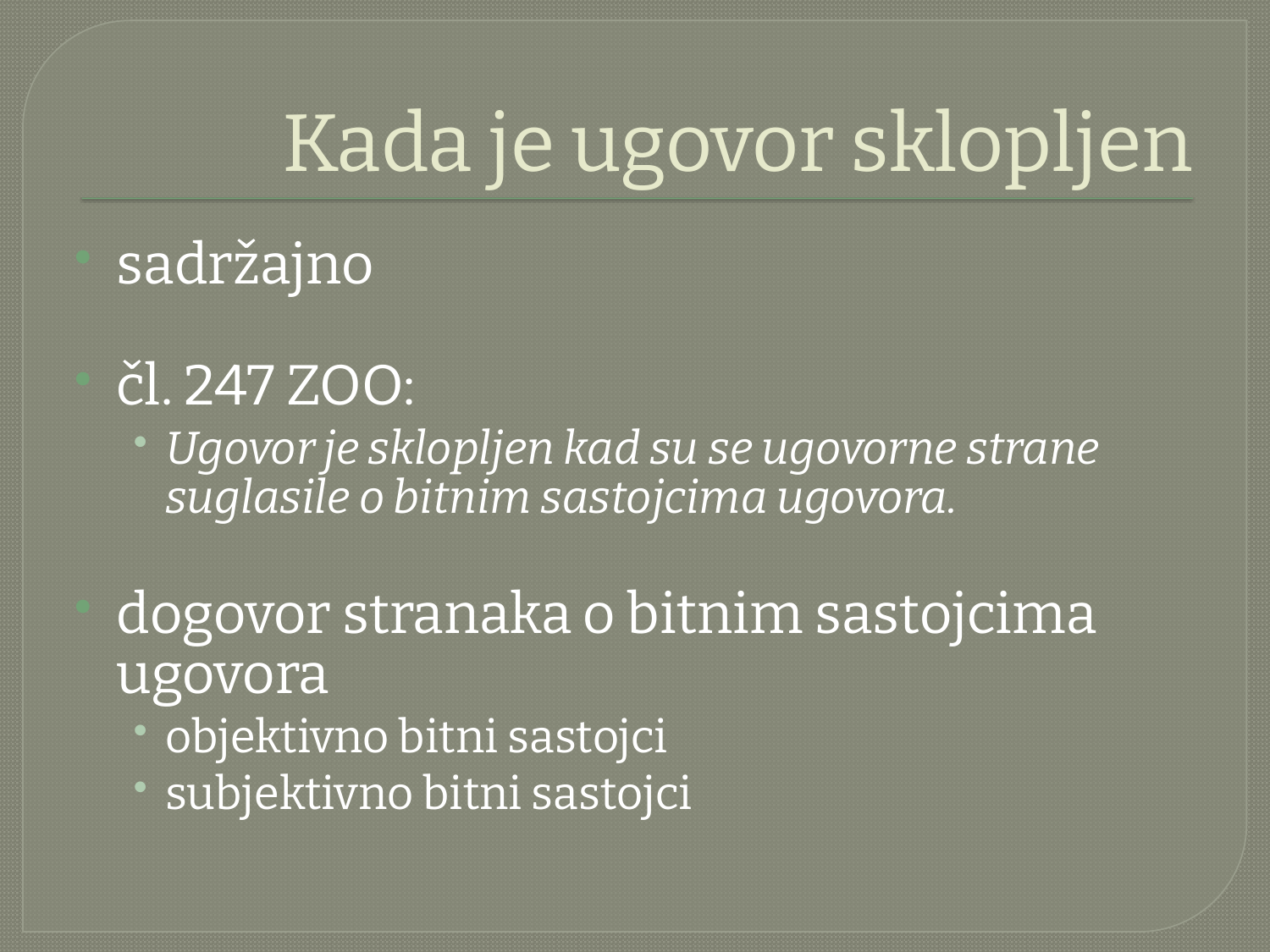

# Kada je ugovor sklopljen
sadržajno

čl. 247 ZOO:
Ugovor je sklopljen kad su se ugovorne strane suglasile o bitnim sastojcima ugovora.

dogovor stranaka o bitnim sastojcima ugovora
objektivno bitni sastojci
subjektivno bitni sastojci